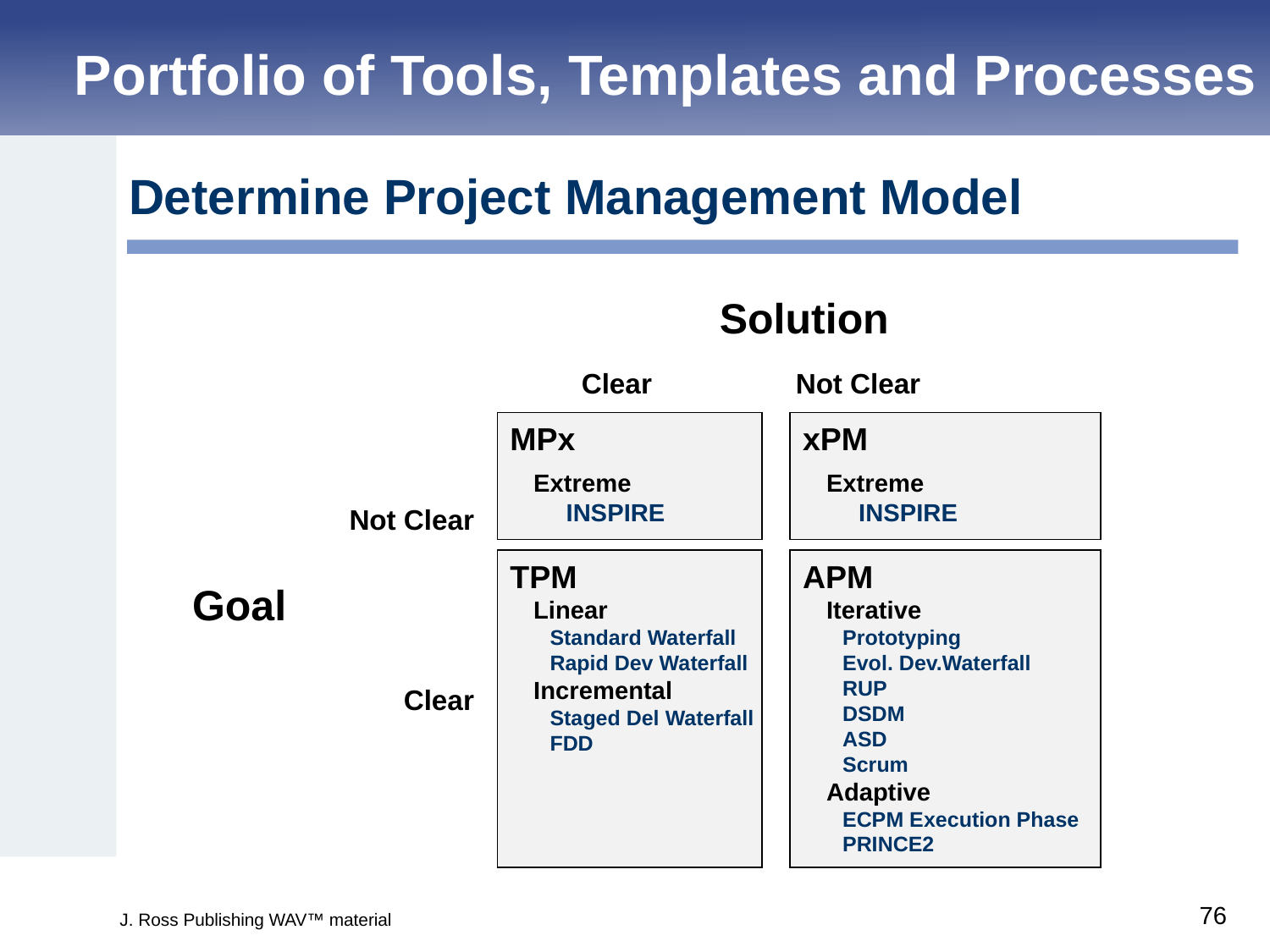

Portfolio of Tools, Templates and Processes

Determine Project Management Model

Solution
Clear		Not Clear
MPx
Extreme
INSPIRE
xPM
Extreme
INSPIRE
TPM
Linear
Standard Waterfall
Rapid Dev Waterfall
Incremental
Staged Del Waterfall
FDD
APM
Iterative
Prototyping
Evol. Dev.Waterfall
RUP
DSDM
ASD
Scrum
Adaptive
ECPM Execution Phase
PRINCE2
Not Clear

Goal

Clear
J. Ross Publishing WAV™ material
76